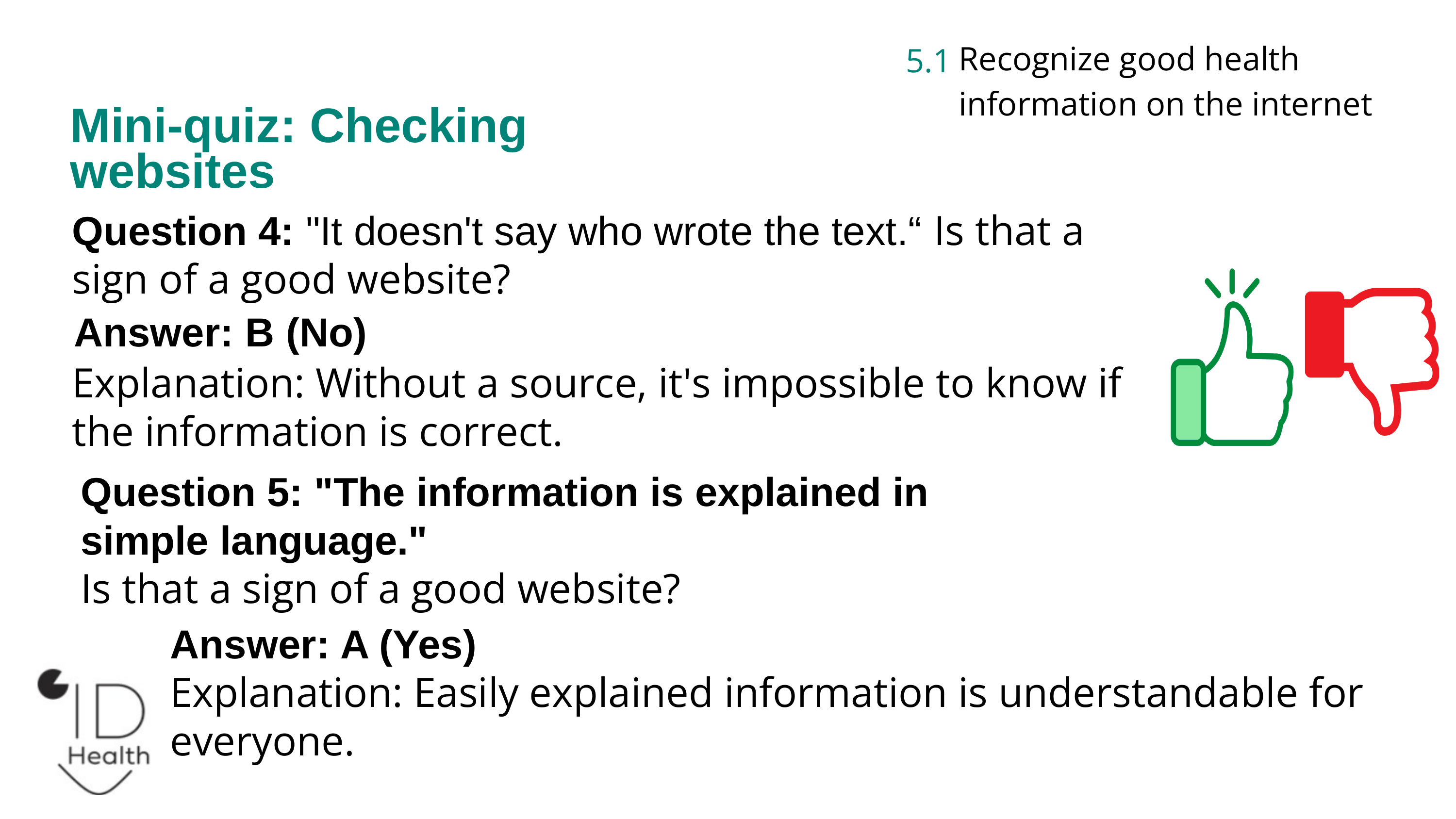

Recognize good health information on the internet
5.1
Mini-quiz: Checking websites
Question 4: "It doesn't say who wrote the text.“ Is that a sign of a good website?

Answer: B (No)
Explanation: Without a source, it's impossible to know if the information is correct.

Question 5: "The information is explained in simple language."
Is that a sign of a good website?

Answer: A (Yes)
Explanation: Easily explained information is understandable for everyone.